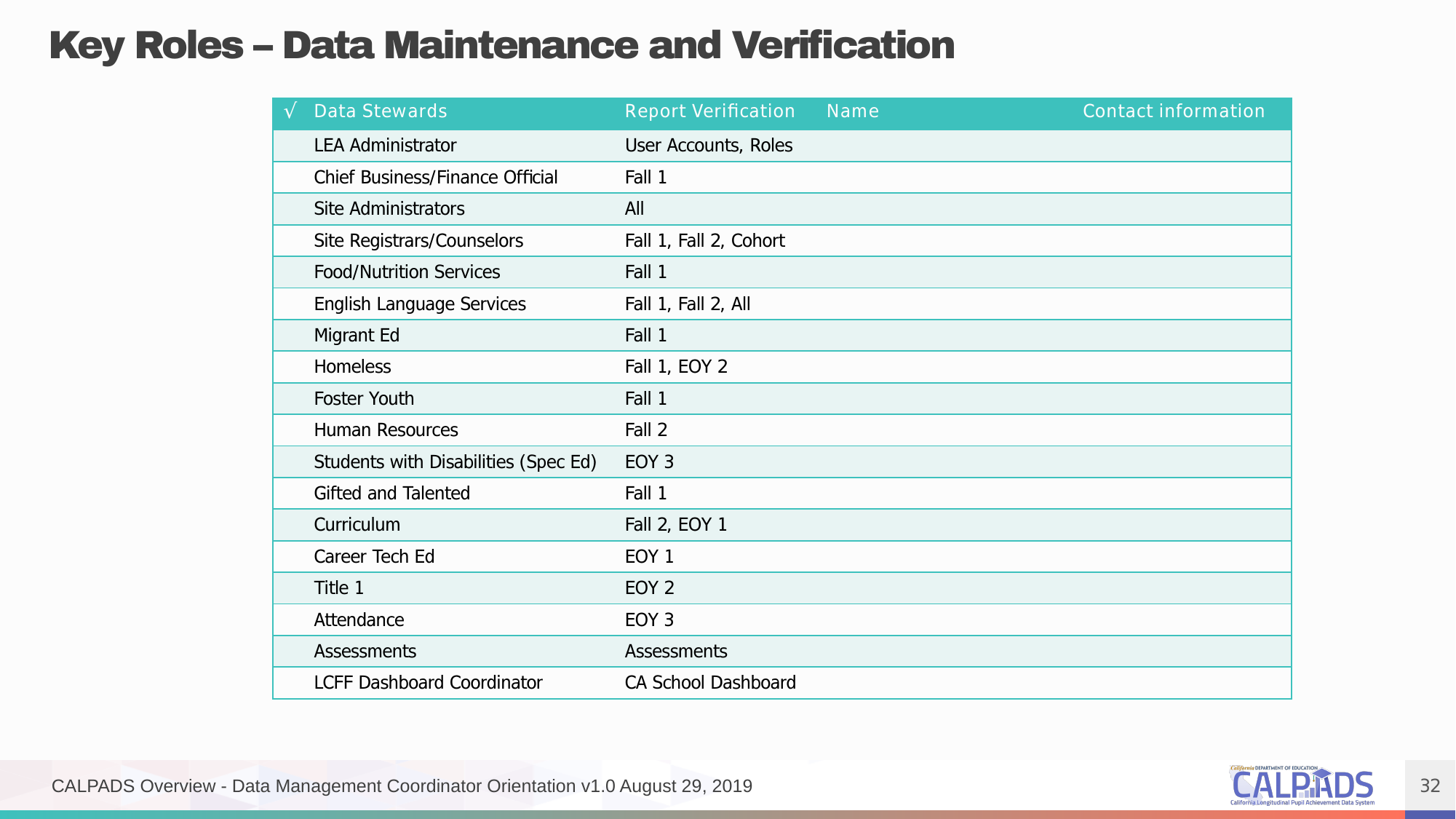

# Key Roles – Data Maintenance and Verification
| √ | Data Stewards | Report Verification | Name | Contact information |
| --- | --- | --- | --- | --- |
|  | LEA Administrator | User Accounts, Roles |  |  |
|  | Chief Business/Finance Official | Fall 1 |  |  |
|  | Site Administrators | All |  |  |
|  | Site Registrars/Counselors | Fall 1, Fall 2, Cohort |  |  |
|  | Food/Nutrition Services | Fall 1 |  |  |
|  | English Language Services | Fall 1, Fall 2, All |  |  |
|  | Migrant Ed | Fall 1 |  |  |
|  | Homeless | Fall 1, EOY 2 |  |  |
|  | Foster Youth | Fall 1 |  |  |
|  | Human Resources | Fall 2 |  |  |
|  | Students with Disabilities (Spec Ed) | EOY 3 |  |  |
|  | Gifted and Talented | Fall 1 |  |  |
|  | Curriculum | Fall 2, EOY 1 |  |  |
|  | Career Tech Ed | EOY 1 |  |  |
|  | Title 1 | EOY 2 |  |  |
|  | Attendance | EOY 3 |  |  |
|  | Assessments | Assessments |  |  |
|  | LCFF Dashboard Coordinator | CA School Dashboard |  |  |
CALPADS Overview - Data Management Coordinator Orientation v1.0 August 29, 2019
32